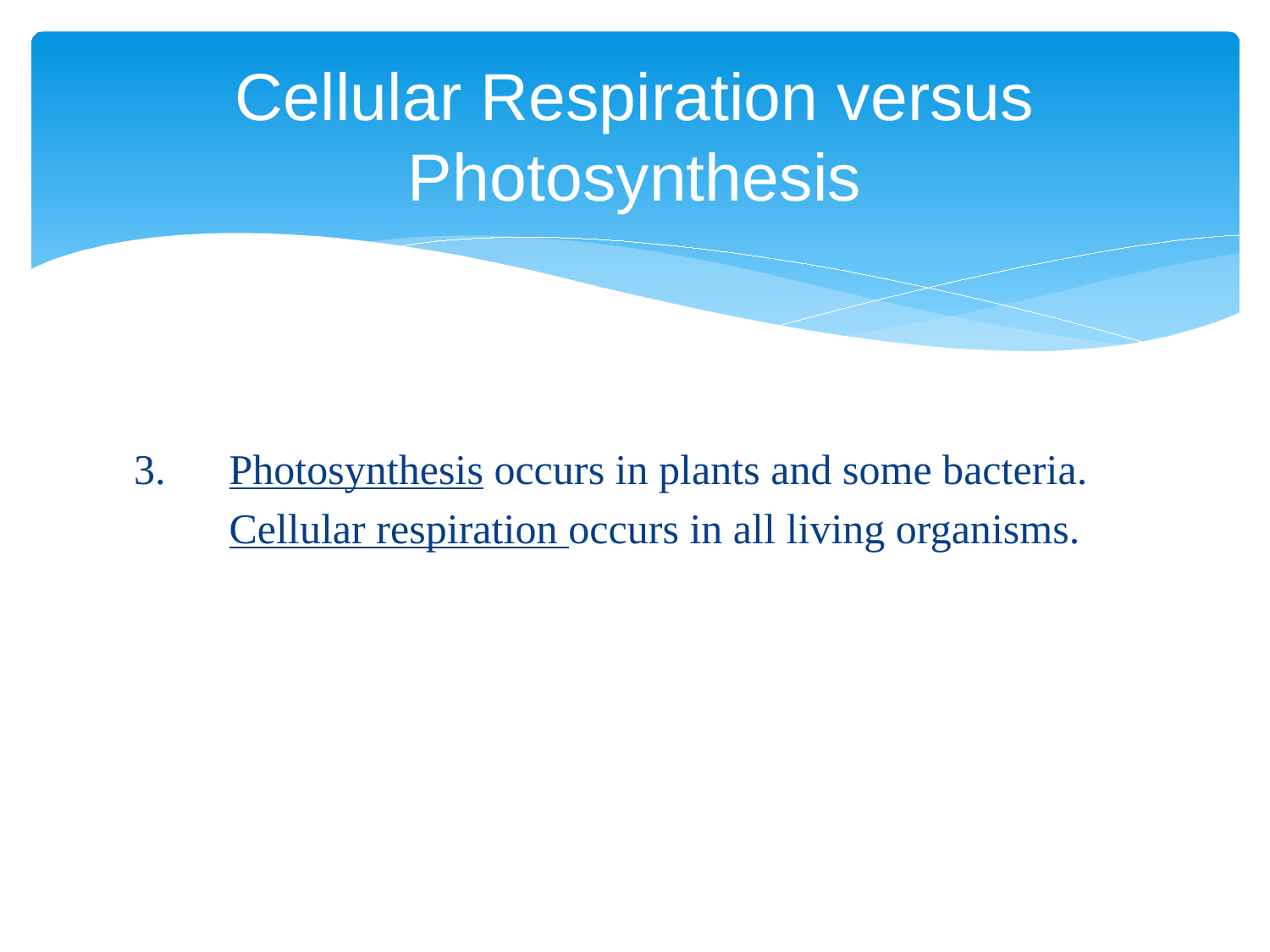

# Cellular Respiration versus Photosynthesis
3.      Photosynthesis occurs in plants and some bacteria.
         Cellular respiration occurs in all living organisms.